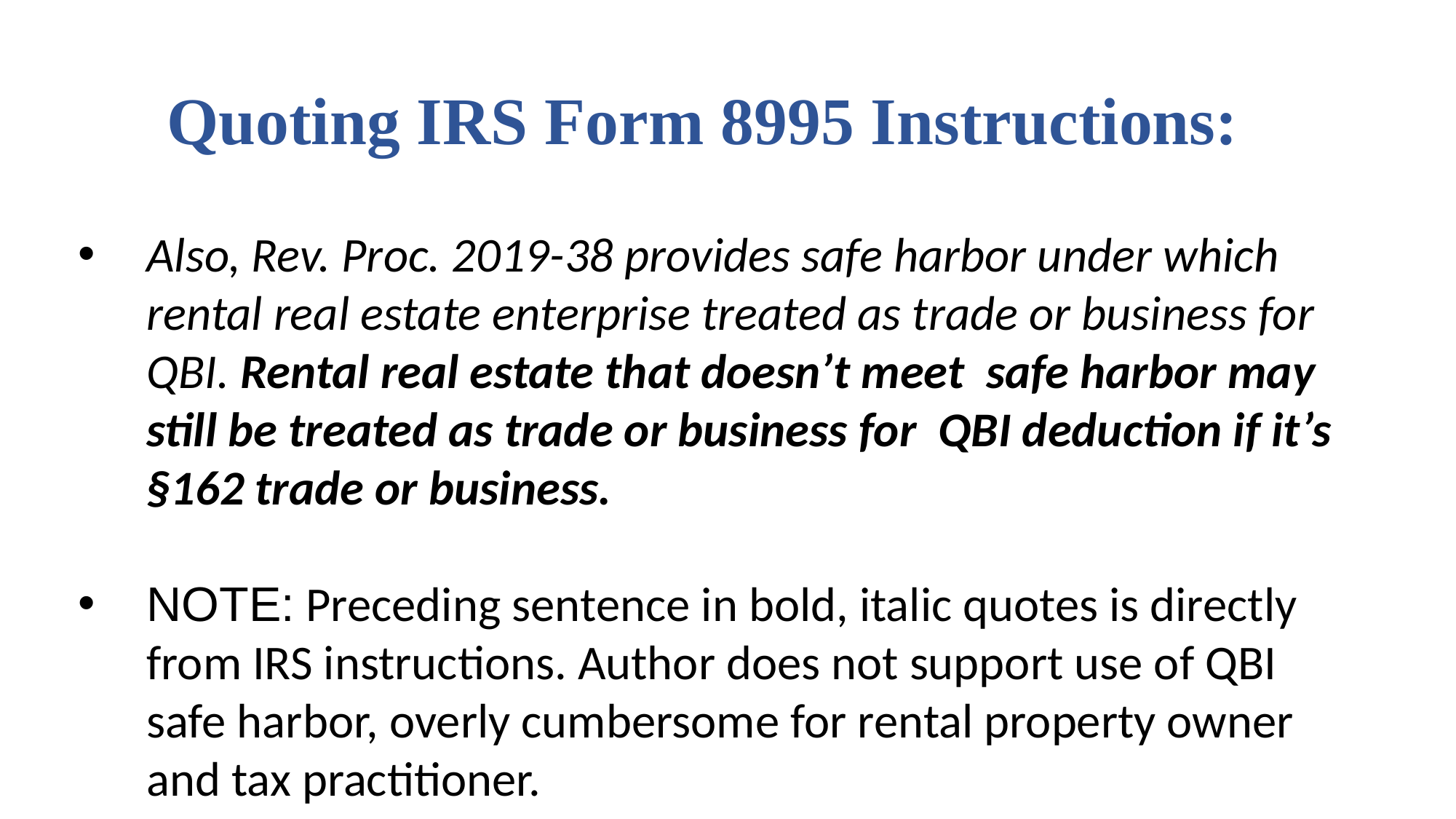

# Quoting IRS Form 8995 Instructions:
Also, Rev. Proc. 2019-38 provides safe harbor under which rental real estate enterprise treated as trade or business for QBI. Rental real estate that doesn’t meet  safe harbor may still be treated as trade or business for  QBI deduction if it’s §162 trade or business.

NOTE: Preceding sentence in bold, italic quotes is directly from IRS instructions. Author does not support use of QBI safe harbor, overly cumbersome for rental property owner and tax practitioner.